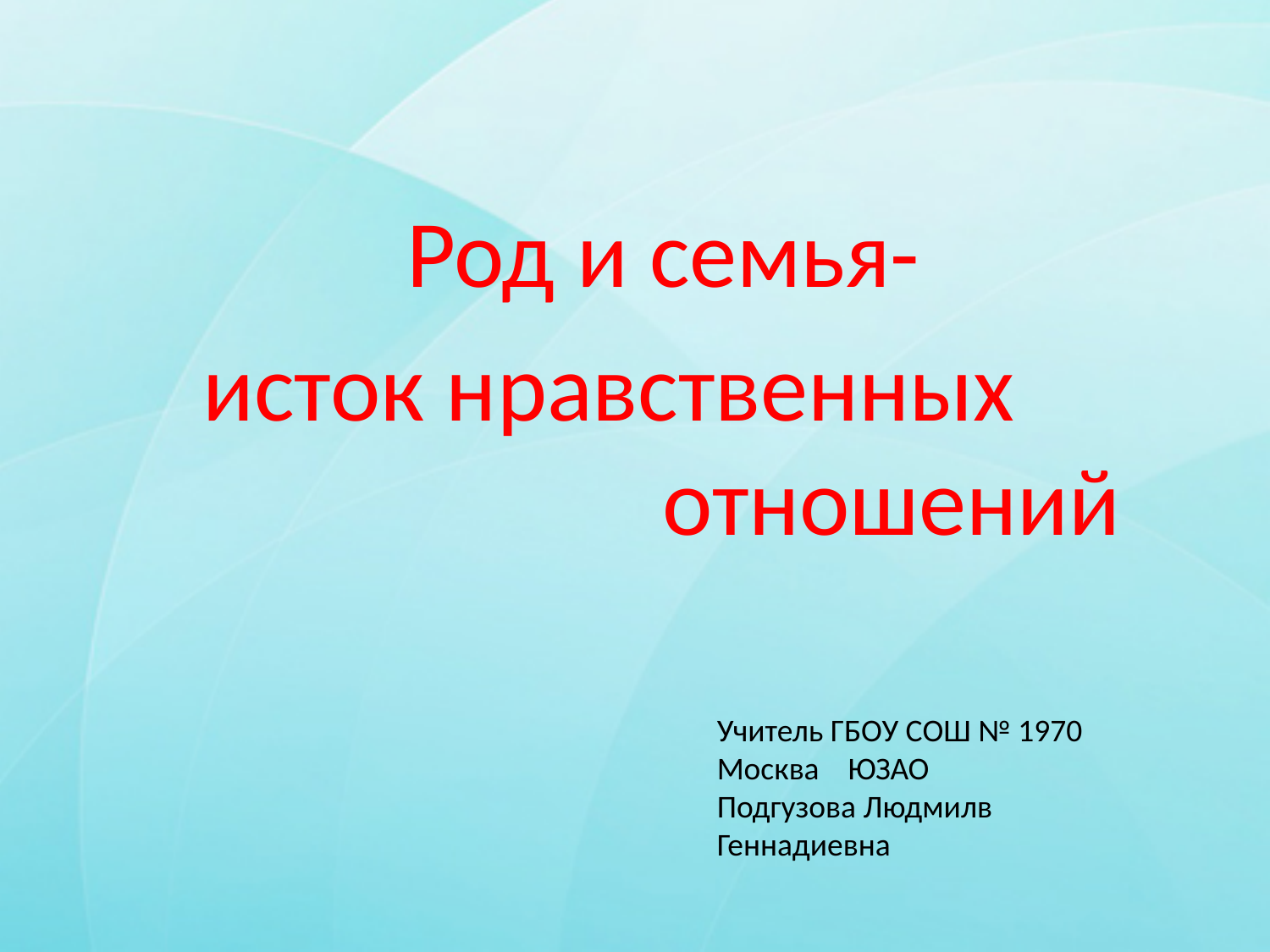

Род и семья-
      исток нравственных                                отношений
Учитель ГБОУ СОШ № 1970
Москва    ЮЗАО
Подгузова Людмилв Геннадиевна